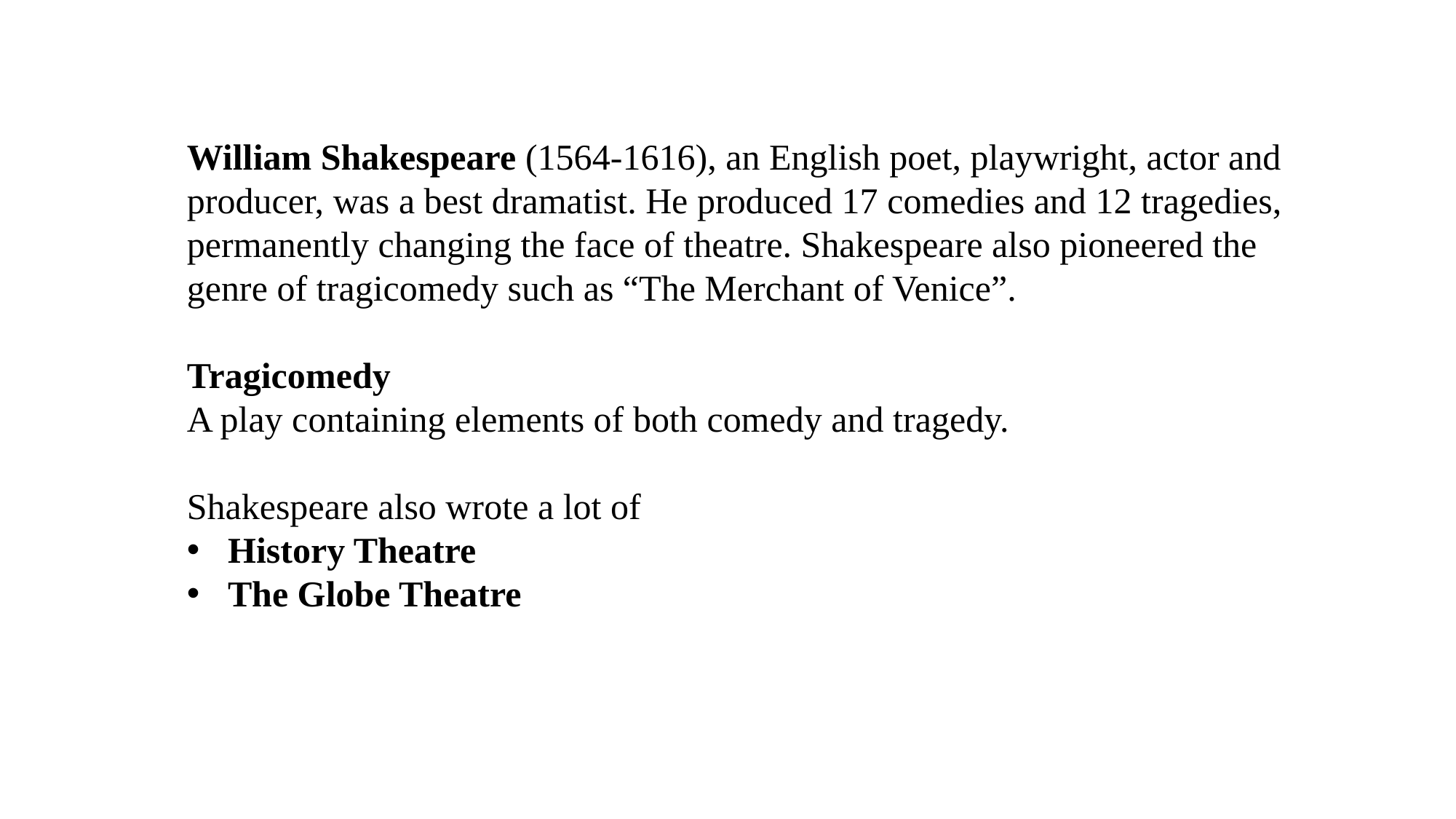

William Shakespeare (1564-1616), an English poet, playwright, actor and producer, was a best dramatist. He produced 17 comedies and 12 tragedies, permanently changing the face of theatre. Shakespeare also pioneered the genre of tragicomedy such as “The Merchant of Venice”.

Tragicomedy
A play containing elements of both comedy and tragedy.

Shakespeare also wrote a lot of
History Theatre
The Globe Theatre